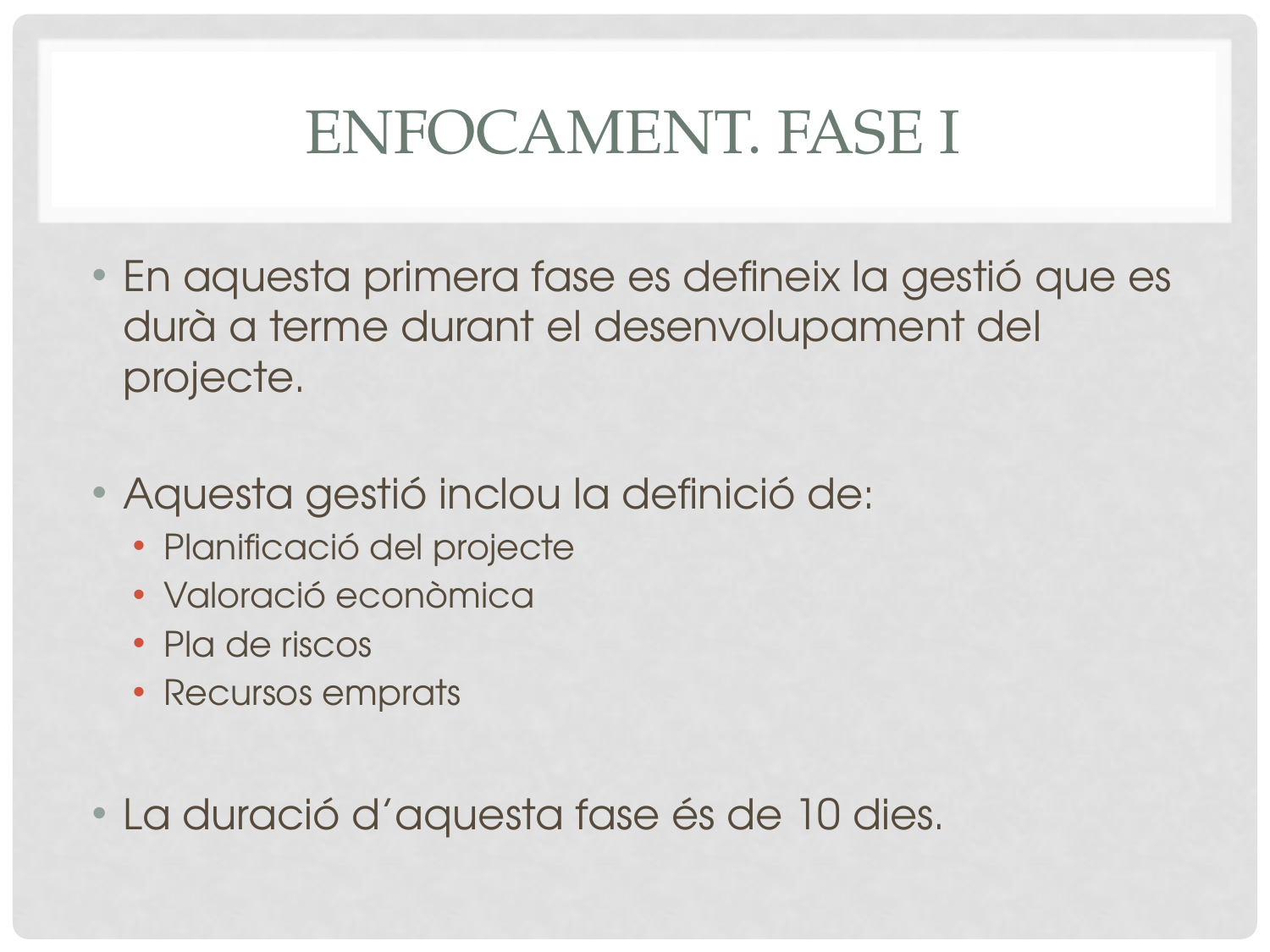

# Enfocament. Fase I
En aquesta primera fase es defineix la gestió que es durà a terme durant el desenvolupament del projecte.

Aquesta gestió inclou la definició de:
Planificació del projecte
Valoració econòmica
Pla de riscos
Recursos emprats

La duració d’aquesta fase és de 10 dies.